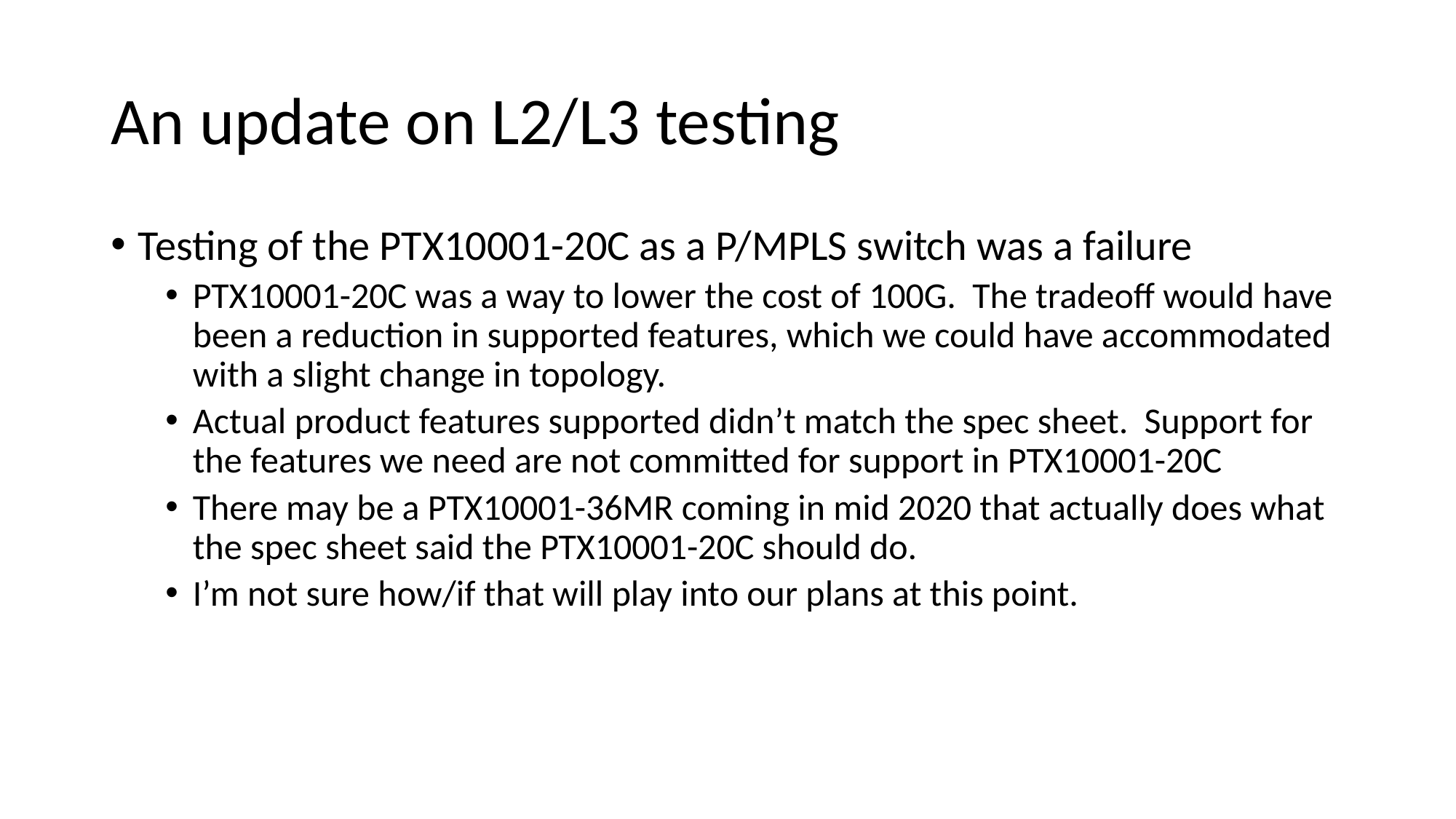

# An update on L2/L3 testing
Testing of the PTX10001-20C as a P/MPLS switch was a failure
PTX10001-20C was a way to lower the cost of 100G.  The tradeoff would have been a reduction in supported features, which we could have accommodated with a slight change in topology.
Actual product features supported didn’t match the spec sheet.  Support for the features we need are not committed for support in PTX10001-20C
There may be a PTX10001-36MR coming in mid 2020 that actually does what the spec sheet said the PTX10001-20C should do.
I’m not sure how/if that will play into our plans at this point.